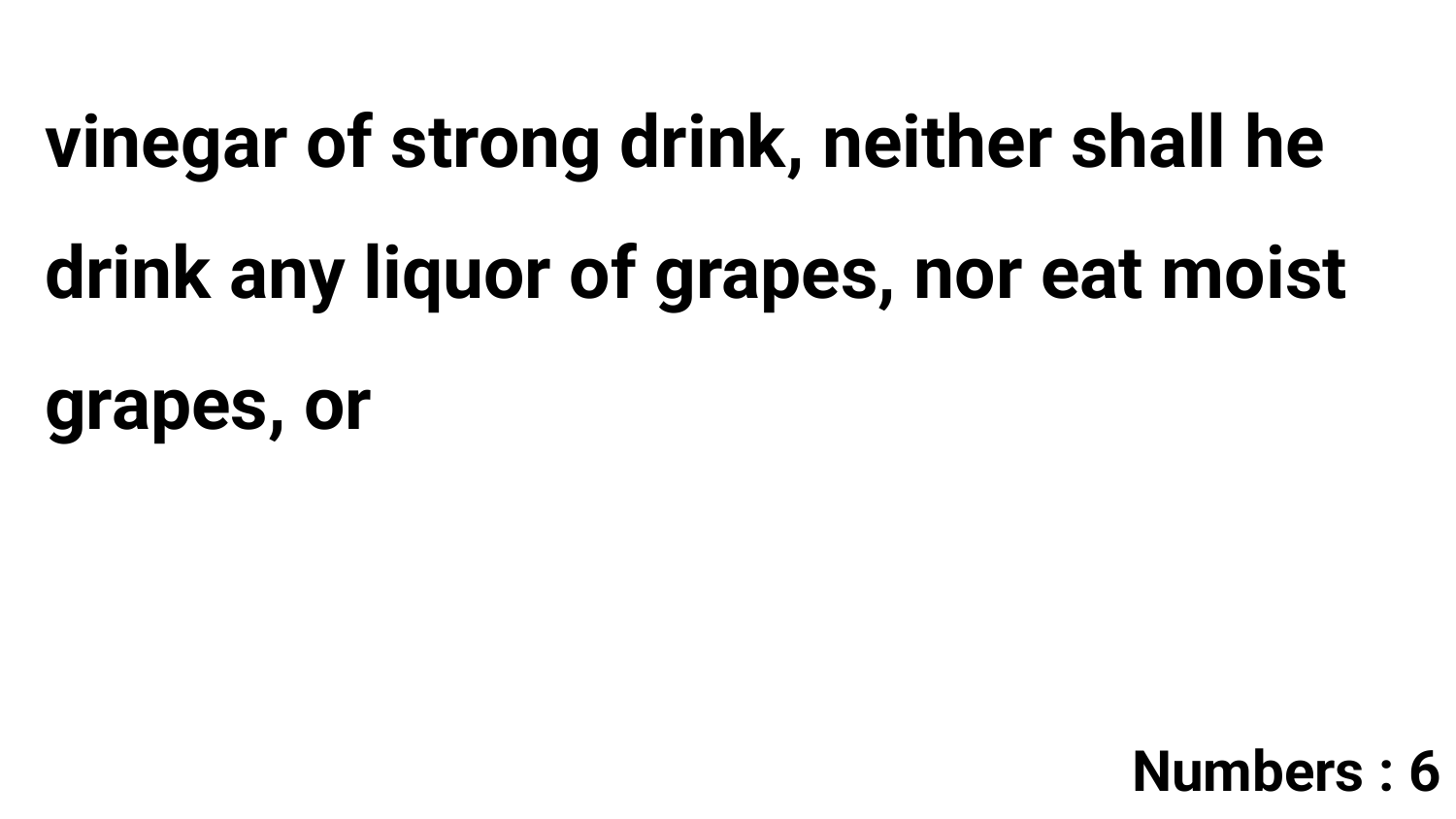

vinegar of strong drink, neither shall he drink any liquor of grapes, nor eat moist grapes, or
Numbers : 6